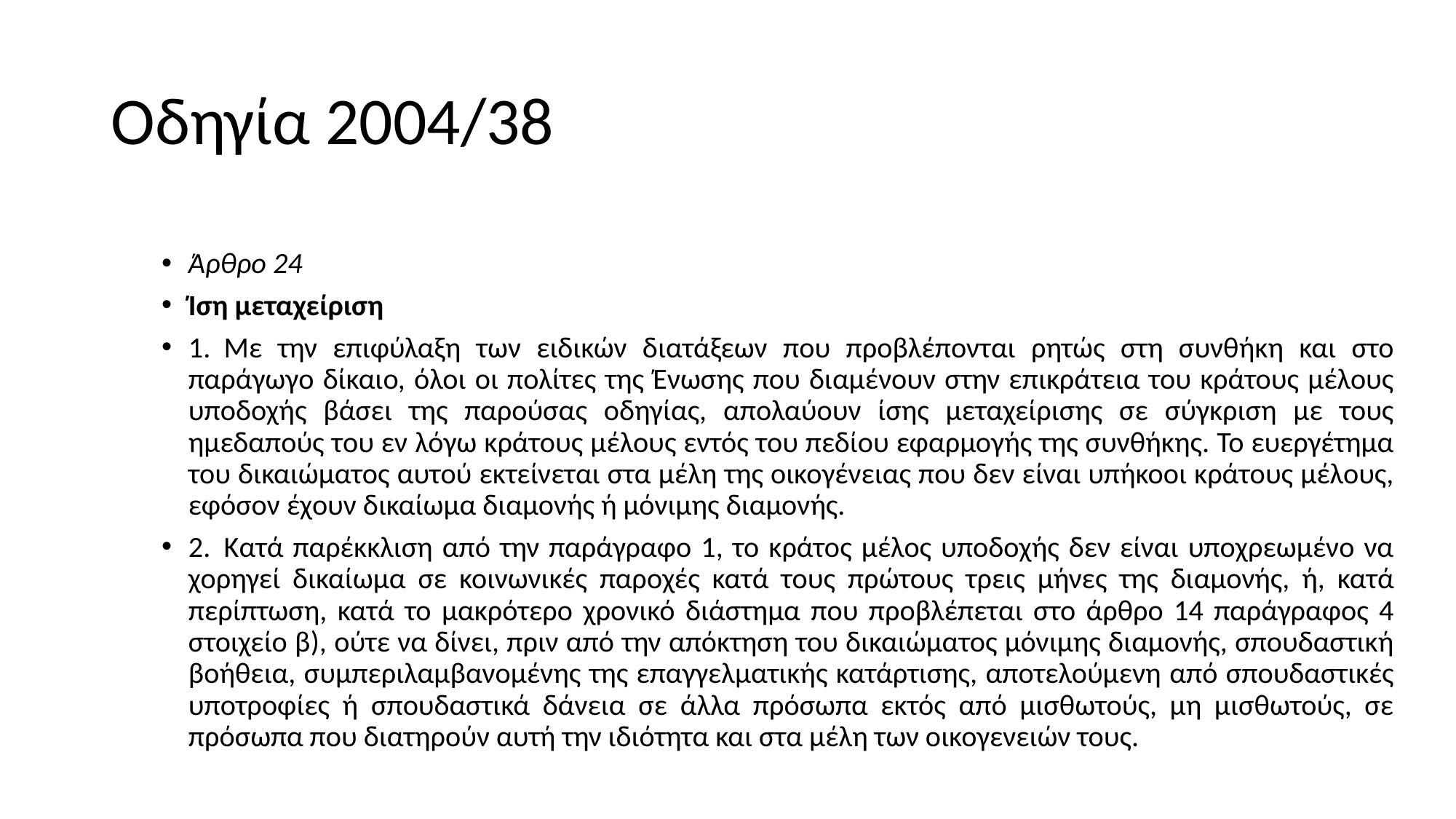

# Οδηγία 2004/38
Άρθρο 24
Ίση μεταχείριση
1.  Με την επιφύλαξη των ειδικών διατάξεων που προβλέπονται ρητώς στη συνθήκη και στο παράγωγο δίκαιο, όλοι οι πολίτες της Ένωσης που διαμένουν στην επικράτεια του κράτους μέλους υποδοχής βάσει της παρούσας οδηγίας, απολαύουν ίσης μεταχείρισης σε σύγκριση με τους ημεδαπούς του εν λόγω κράτους μέλους εντός του πεδίου εφαρμογής της συνθήκης. Το ευεργέτημα του δικαιώματος αυτού εκτείνεται στα μέλη της οικογένειας που δεν είναι υπήκοοι κράτους μέλους, εφόσον έχουν δικαίωμα διαμονής ή μόνιμης διαμονής.
2.  Κατά παρέκκλιση από την παράγραφο 1, το κράτος μέλος υποδοχής δεν είναι υποχρεωμένο να χορηγεί δικαίωμα σε κοινωνικές παροχές κατά τους πρώτους τρεις μήνες της διαμονής, ή, κατά περίπτωση, κατά το μακρότερο χρονικό διάστημα που προβλέπεται στο άρθρο 14 παράγραφος 4 στοιχείο β), ούτε να δίνει, πριν από την απόκτηση του δικαιώματος μόνιμης διαμονής, σπουδαστική βοήθεια, συμπεριλαμβανομένης της επαγγελματικής κατάρτισης, αποτελούμενη από σπουδαστικές υποτροφίες ή σπουδαστικά δάνεια σε άλλα πρόσωπα εκτός από μισθωτούς, μη μισθωτούς, σε πρόσωπα που διατηρούν αυτή την ιδιότητα και στα μέλη των οικογενειών τους.